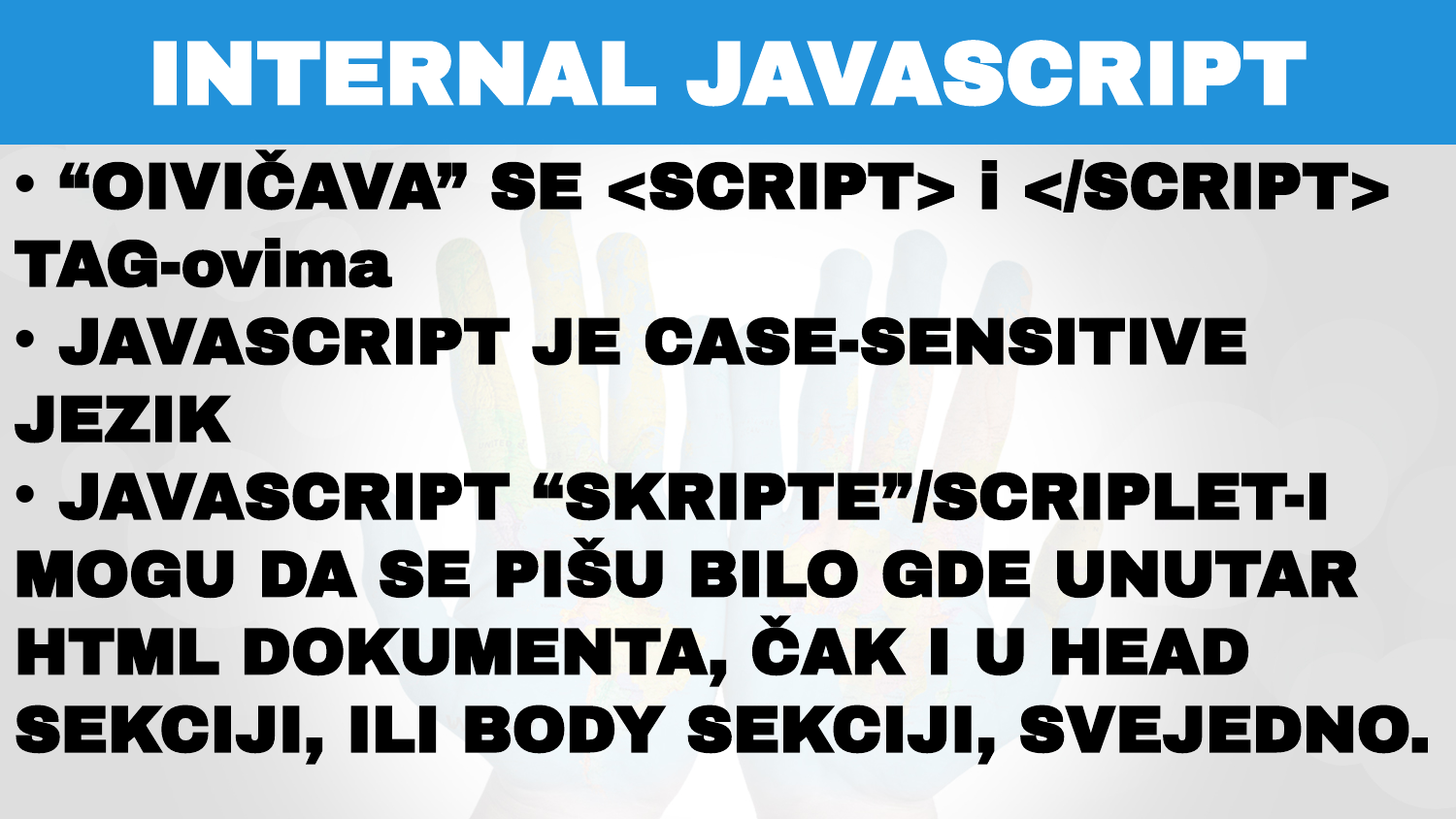

# INTERNAL JAVASCRIPT
 “OIVIČAVA” SE <SCRIPT> i </SCRIPT> TAG-ovima
 JAVASCRIPT JE CASE-SENSITIVE JEZIK
 JAVASCRIPT “SKRIPTE”/SCRIPLET-I MOGU DA SE PIŠU BILO GDE UNUTAR HTML DOKUMENTA, ČAK I U HEAD SEKCIJI, ILI BODY SEKCIJI, SVEJEDNO.